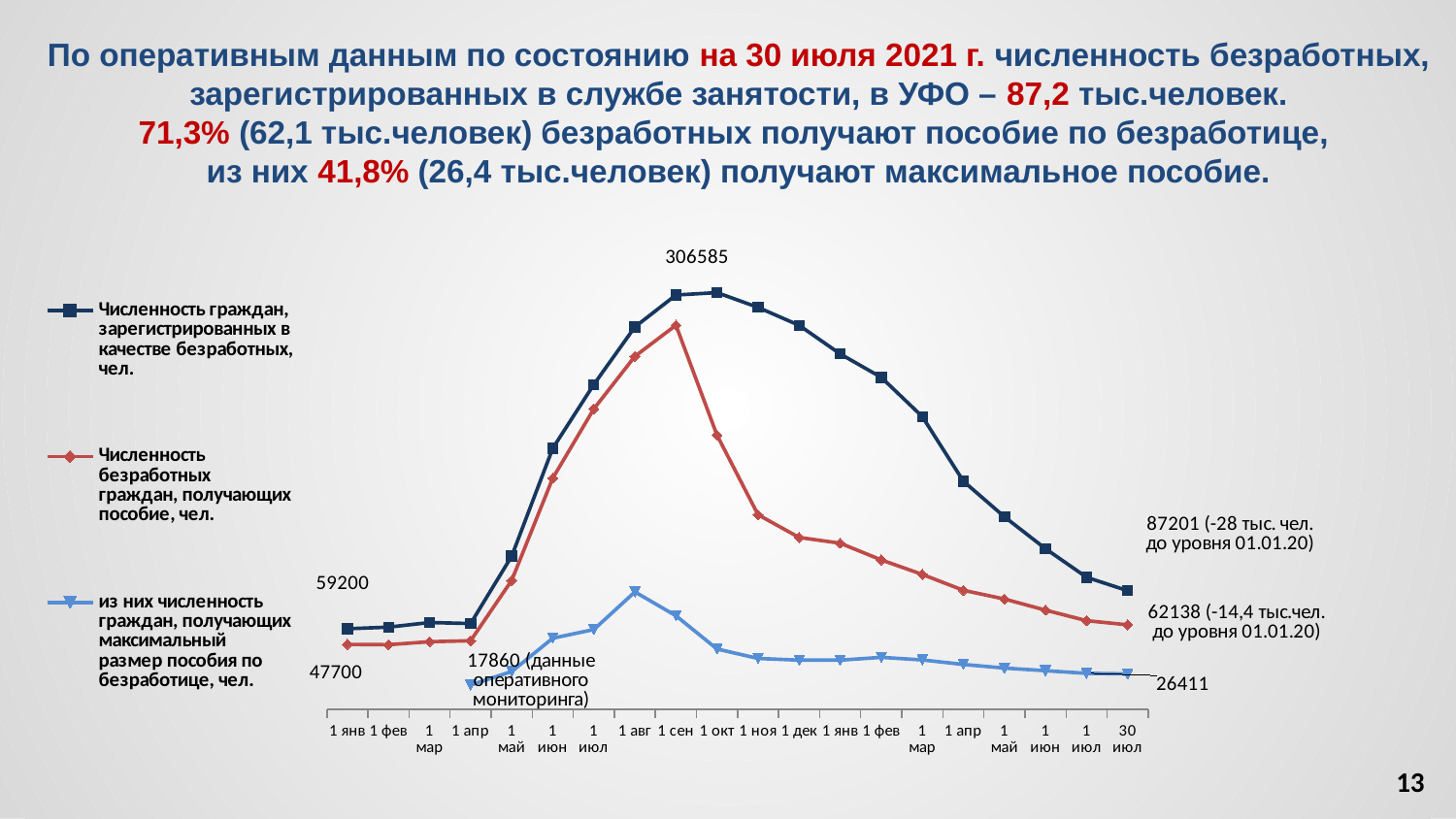

По оперативным данным по состоянию на 30 июля 2021 г. численность безработных, зарегистрированных в службе занятости, в УФО – 87,2 тыс.человек.
71,3% (62,1 тыс.человек) безработных получают пособие по безработице,
из них 41,8% (26,4 тыс.человек) получают максимальное пособие.

### Chart

| Category | Численность граждан, зарегистрированных в качестве безработных, чел. | Численность безработных граждан, получающих пособие, чел. | из них численность граждан, получающих максимальный размер пособия по безработице, чел. |
|---|---|---|---|
| 43831 | 59200.0 | 47700.0 | None |
| 43862 | 60400.0 | 47500.0 | None |
| 43891 | 63800.0 | 49700.0 | None |
| 43922 | 63036.0 | 50392.0 | 17860.0 |
| 43952 | 112638.0 | 94861.0 | 27782.0 |
| 43983 | 192057.0 | 170056.0 | 52263.0 |
| 44013 | 238953.0 | 220999.0 | 58640.0 |
| 44044 | 281345.0 | 259693.0 | 86336.0 |
| 44075 | 304836.0 | 282604.0 | 68772.0 |
| 44105 | 306585.0 | 201751.0 | 44350.0 |
| 44136 | 295705.0 | 143141.0 | 37370.0 |
| 44166 | 282511.0 | 126402.0 | 36103.0 |
| 44197 | 261466.0 | 122178.0 | 36114.0 |
| 44228 | 244218.0 | 109845.0 | 38190.0 |
| 44256 | 215363.0 | 99186.0 | 36271.0 |
| 44287 | 167823.0 | 87530.0 | 32932.0 |
| 44317 | 141555.0 | 81113.0 | 30276.0 |
| 44348 | 118140.0 | 72931.0 | 28339.0 |
| 44378 | 97084.0 | 65146.0 | 26411.0 |
| 44407 | 87201.0 | 62138.0 | 25982.0 |
13